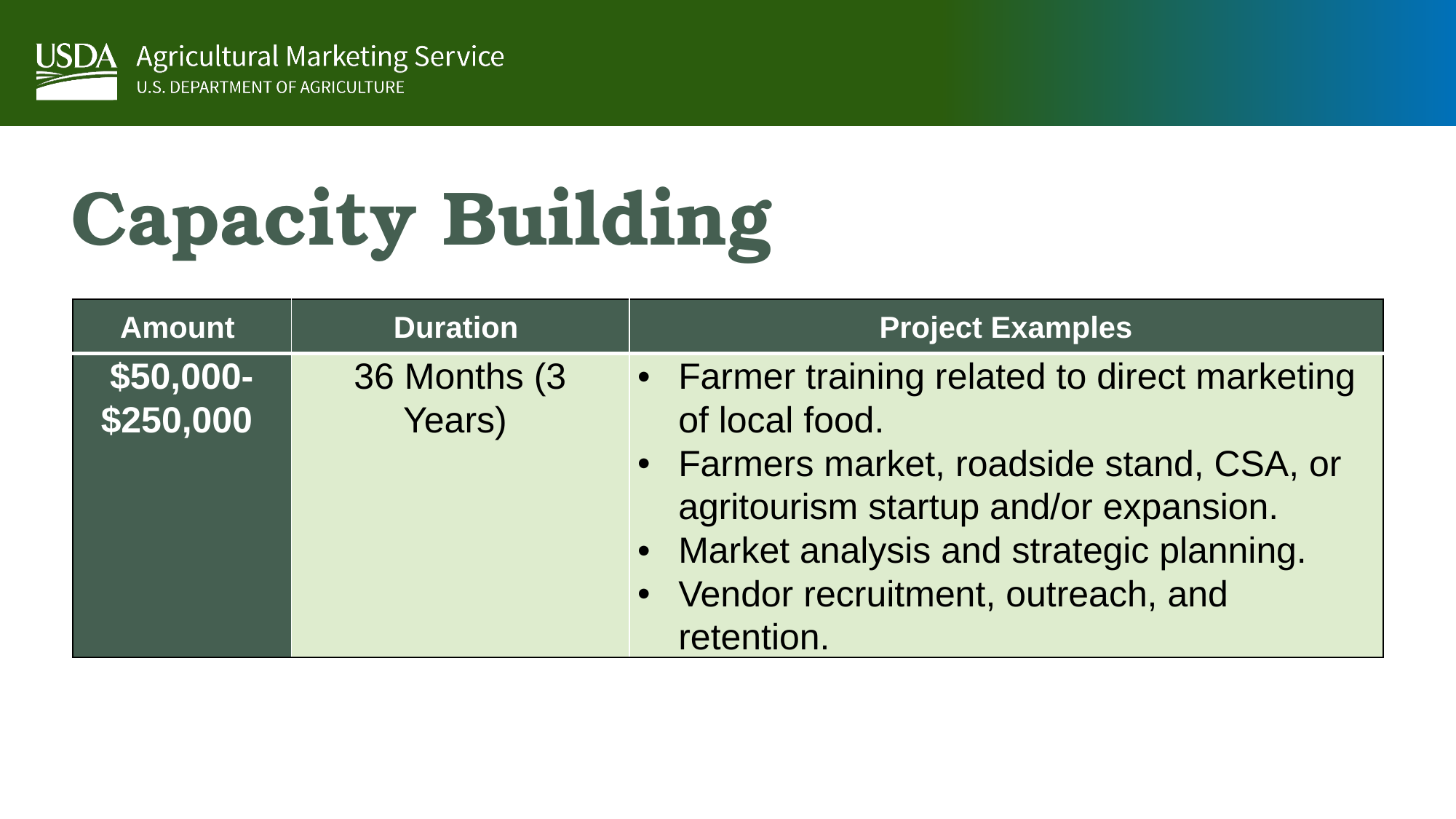

# Capacity Building
| Amount | Duration | Project Examples |
| --- | --- | --- |
| $50,000-$250,000 | 36 Months (3 Years) | Farmer training related to direct marketing of local food. Farmers market, roadside stand, CSA, or agritourism startup and/or expansion. Market analysis and strategic planning. Vendor recruitment, outreach, and retention. |